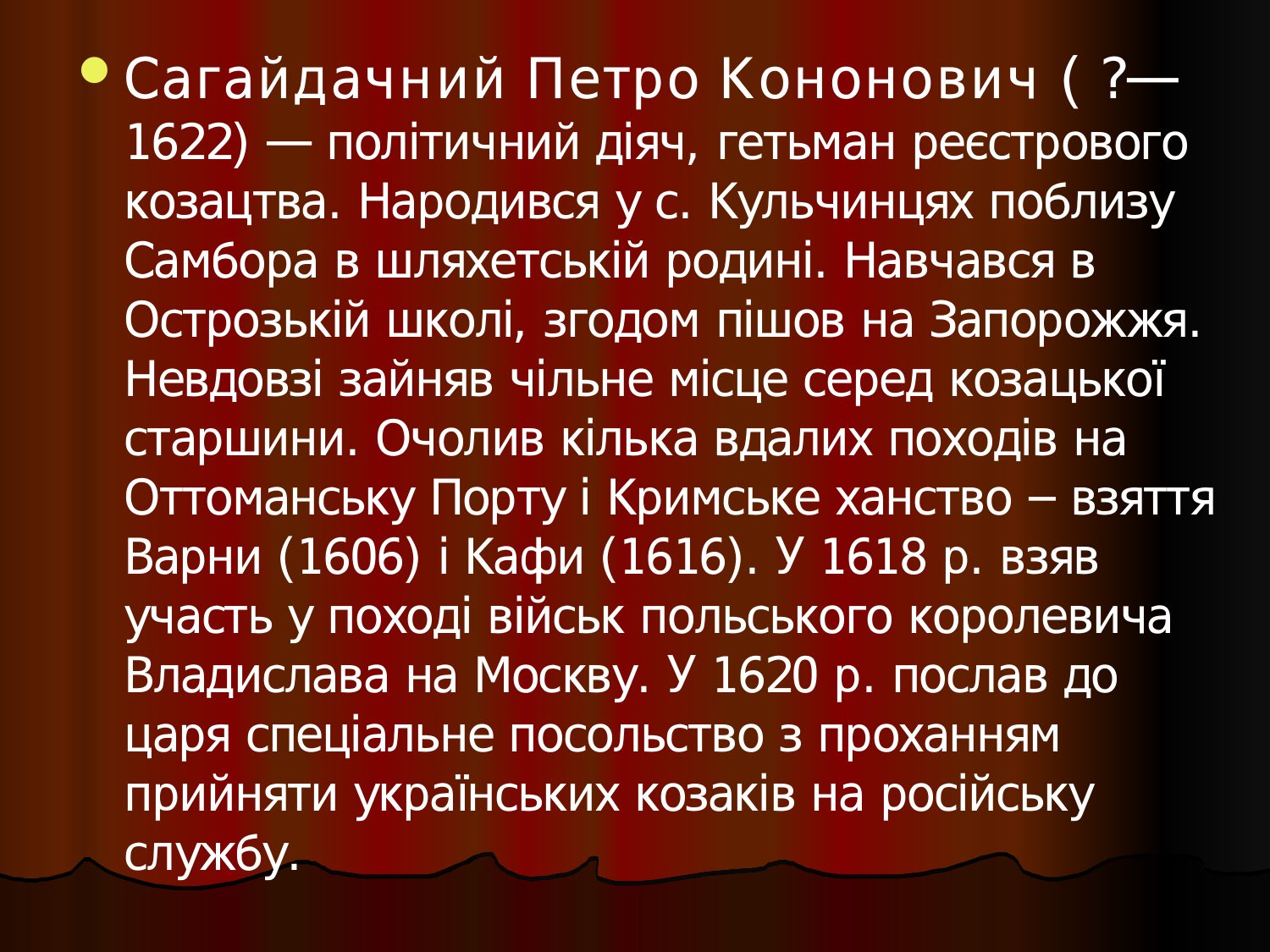

Сагайдачний Петро Кононович ( ?—1622) — політичний діяч, гетьман реєстрового козацтва. Народився у с. Кульчинцях поблизу Самбора в шляхетській родині. Навчався в Острозькій школі, згодом пішов на Запорожжя. Невдовзі зайняв чільне місце серед козацької старшини. Очолив кілька вдалих походів на Оттоманську Порту і Кримське ханство – взяття Варни (1606) і Кафи (1616). У 1618 р. взяв участь у поході військ польського королевича Владислава на Москву. У 1620 р. послав до царя спеціальне посольство з проханням прийняти українських козаків на російську службу.